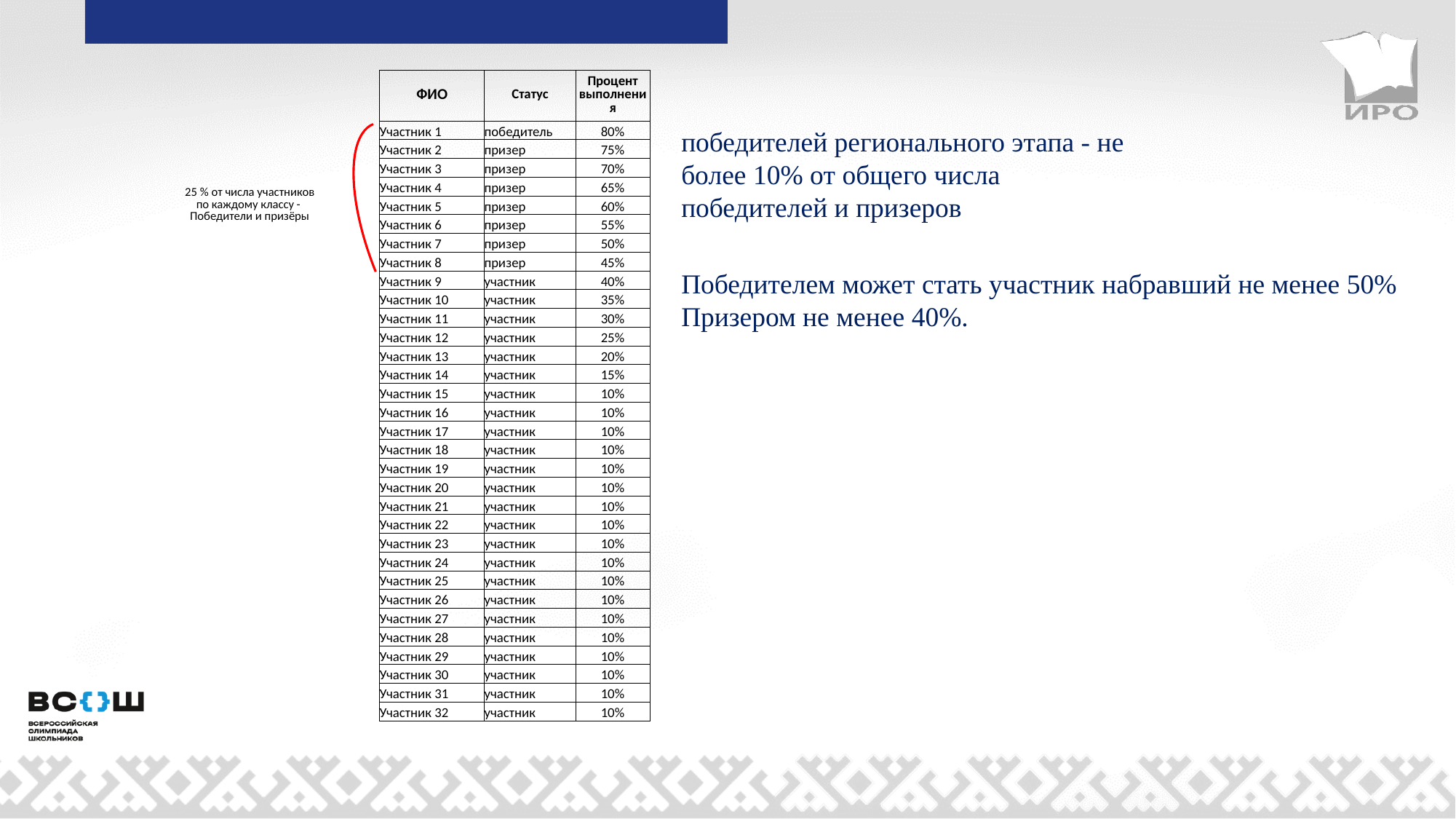

|  |  |  |  |  |  |
| --- | --- | --- | --- | --- | --- |
|  |  | ФИО | Статус | Процент выполнения |  |
|  |  | Участник 1 | победитель | 80% |  |
|  |  | Участник 2 | призер | 75% |  |
| 25 % от числа участников по каждому классу - Победители и призёры |  | Участник 3 | призер | 70% |  |
|  |  | Участник 4 | призер | 65% |  |
|  |  | Участник 5 | призер | 60% |  |
|  |  | Участник 6 | призер | 55% |  |
|  |  | Участник 7 | призер | 50% |  |
|  |  | Участник 8 | призер | 45% |  |
|  |  | Участник 9 | участник | 40% |  |
|  |  | Участник 10 | участник | 35% |  |
|  |  | Участник 11 | участник | 30% |  |
|  |  | Участник 12 | участник | 25% |  |
|  |  | Участник 13 | участник | 20% |  |
|  |  | Участник 14 | участник | 15% |  |
|  |  | Участник 15 | участник | 10% |  |
|  |  | Участник 16 | участник | 10% |  |
|  |  | Участник 17 | участник | 10% |  |
|  |  | Участник 18 | участник | 10% |  |
|  |  | Участник 19 | участник | 10% |  |
|  |  | Участник 20 | участник | 10% |  |
|  |  | Участник 21 | участник | 10% |  |
|  |  | Участник 22 | участник | 10% |  |
|  |  | Участник 23 | участник | 10% |  |
|  |  | Участник 24 | участник | 10% |  |
|  |  | Участник 25 | участник | 10% |  |
|  |  | Участник 26 | участник | 10% |  |
|  |  | Участник 27 | участник | 10% |  |
|  |  | Участник 28 | участник | 10% |  |
|  |  | Участник 29 | участник | 10% |  |
|  |  | Участник 30 | участник | 10% |  |
|  |  | Участник 31 | участник | 10% |  |
|  |  | Участник 32 | участник | 10% |  |
победителей регионального этапа - не более 10% от общего числа победителей и призеров

Победителем может стать участник набравший не менее 50% Призером не менее 40%.